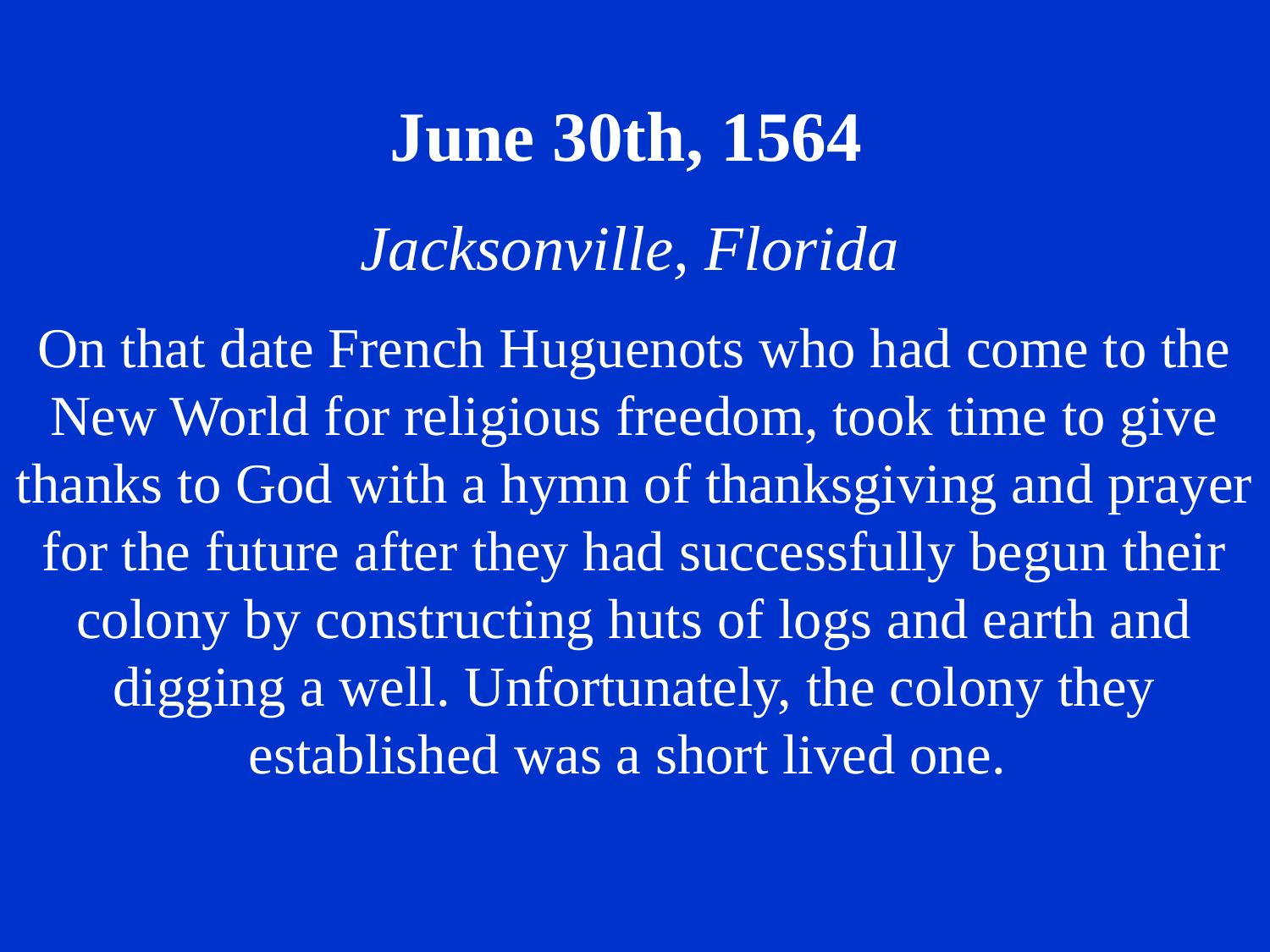

June 30th, 1564
Jacksonville, Florida
On that date French Huguenots who had come to the New World for religious freedom, took time to give thanks to God with a hymn of thanksgiving and prayer for the future after they had successfully begun their colony by constructing huts of logs and earth and digging a well. Unfortunately, the colony they established was a short lived one.